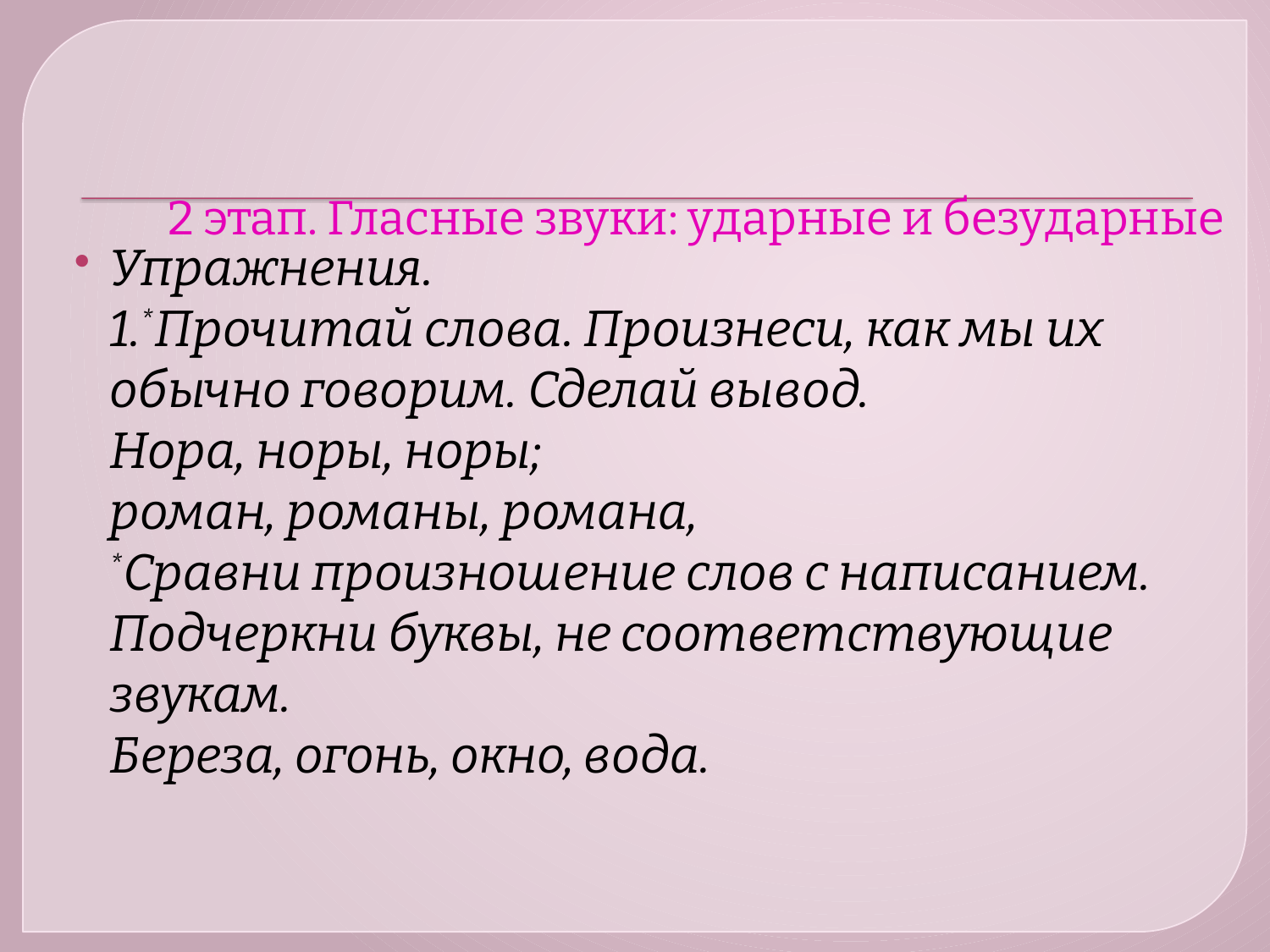

# 2 этап. Гласные звуки: ударные и безударные
Упражнения.
1.*Прочитай слова. Произнеси, как мы их обычно говорим. Сделай вывод.
Нора, норы, норы;
роман, романы, романа,
*Сравни произношение слов с написанием. Подчеркни буквы, не соответствующие звукам.
Береза, огонь, окно, вода.